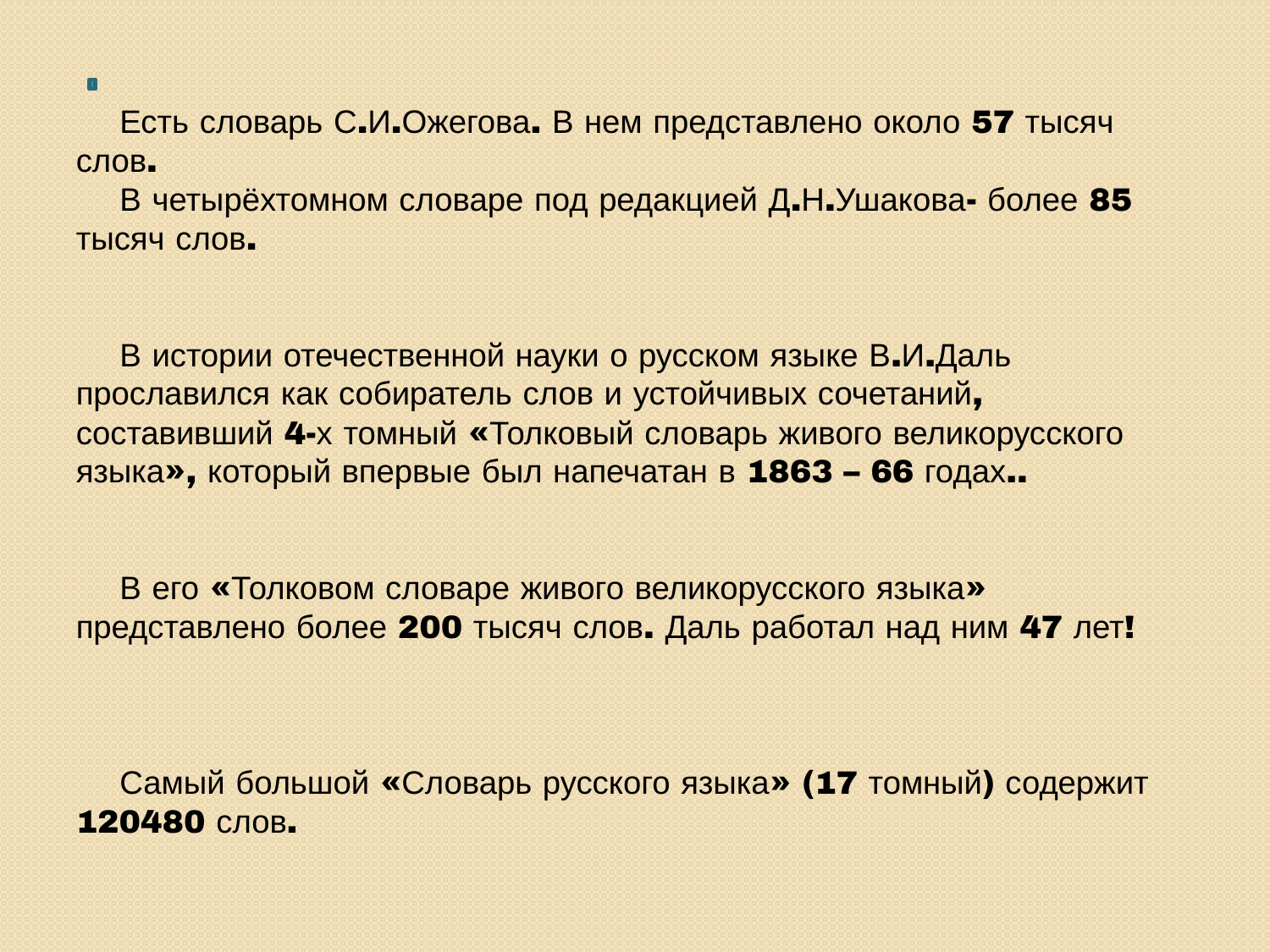

ли
#

Есть словарь С.И.Ожегова. В нем представлено около 57 тысяч слов.
В четырёхтомном словаре под редакцией Д.Н.Ушакова- более 85 тысяч слов.

В истории отечественной науки о русском языке В.И.Даль прославился как собиратель слов и устойчивых сочетаний, составивший 4-х томный «Толковый словарь живого великорусского языка», который впервые был напечатан в 1863 – 66 годах..

В его «Толковом словаре живого великорусского языка» представлено более 200 тысяч слов. Даль работал над ним 47 лет!

Самый большой «Словарь русского языка» (17 томный) содержит 120480 слов.